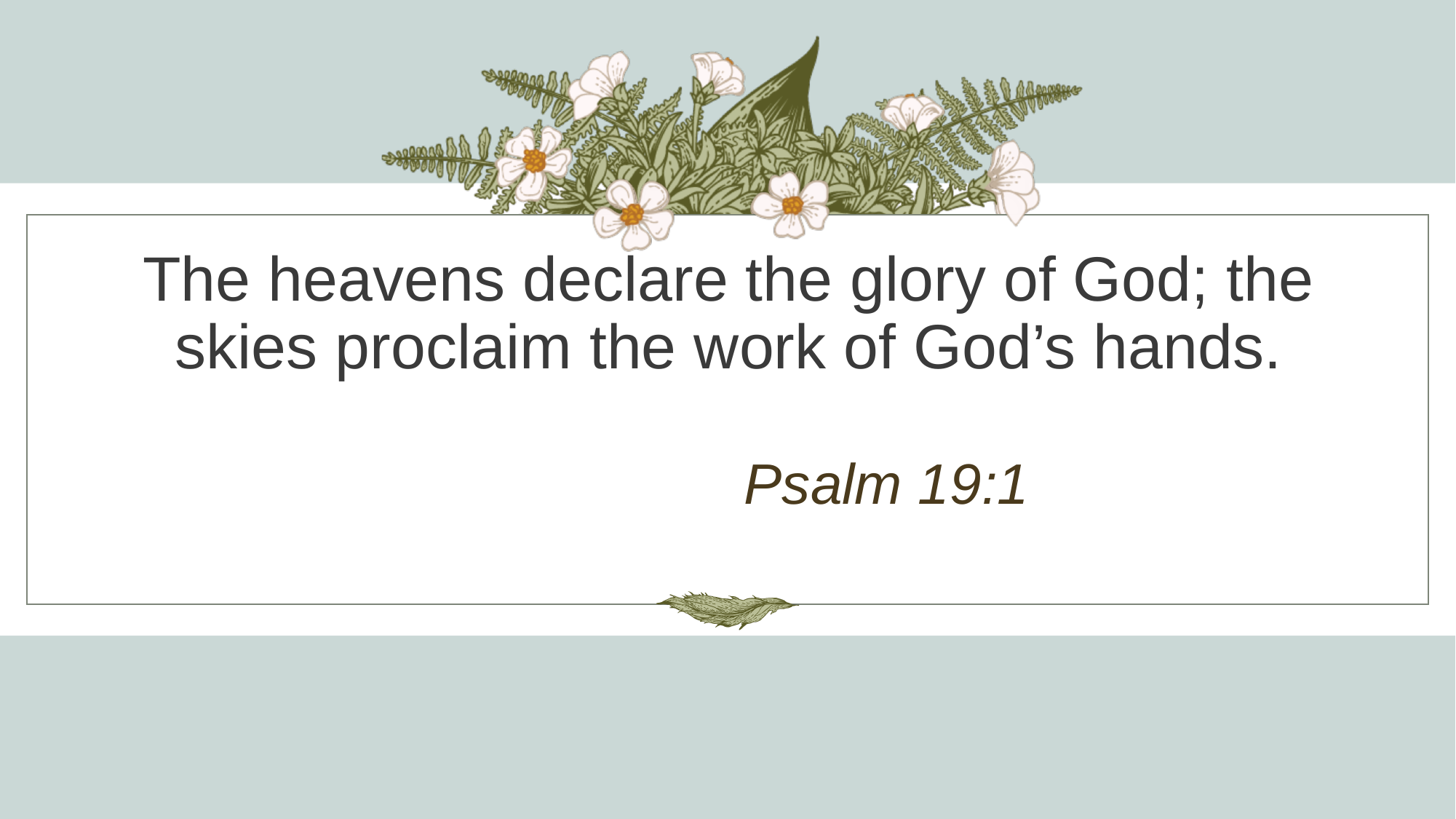

# The heavens declare the glory of God; the skies proclaim the work of God’s hands. Psalm 19:1